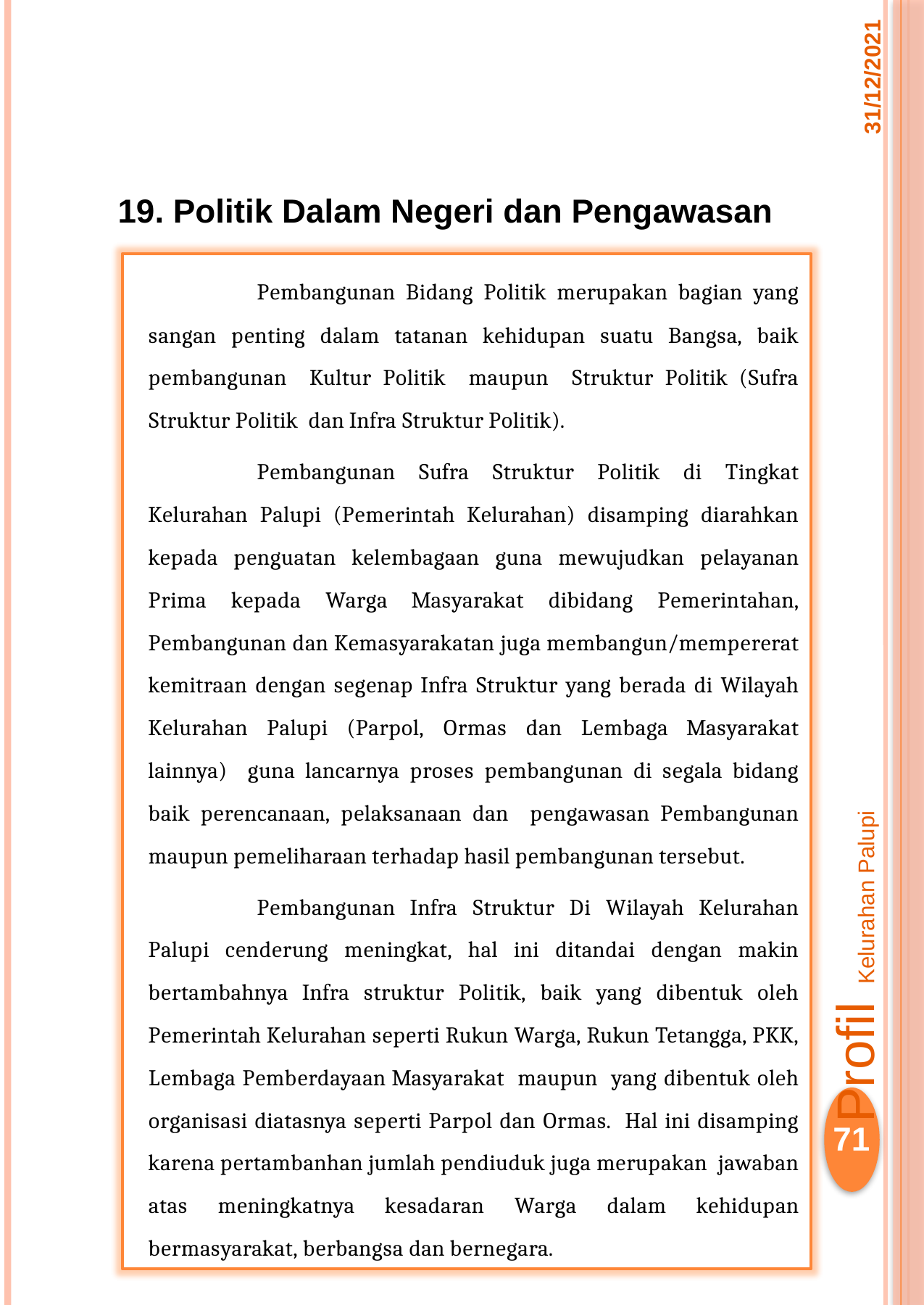

31/12/2021
19. Politik Dalam Negeri dan Pengawasan
	Pembangunan Bidang Politik merupakan bagian yang sangan penting dalam tatanan kehidupan suatu Bangsa, baik pembangunan  Kultur Politik  maupun  Struktur Politik (Sufra Struktur Politik  dan Infra Struktur Politik).
	Pembangunan Sufra Struktur Politik di Tingkat Kelurahan Palupi (Pemerintah Kelurahan) disamping diarahkan kepada penguatan kelembagaan guna mewujudkan pelayanan Prima kepada Warga Masyarakat dibidang Pemerintahan, Pembangunan dan Kemasyarakatan juga membangun/mempererat kemitraan dengan segenap Infra Struktur yang berada di Wilayah Kelurahan Palupi (Parpol, Ormas dan Lembaga Masyarakat lainnya)  guna lancarnya proses pembangunan di segala bidang baik perencanaan, pelaksanaan dan  pengawasan Pembangunan maupun pemeliharaan terhadap hasil pembangunan tersebut.
	Pembangunan Infra Struktur Di Wilayah Kelurahan Palupi cenderung meningkat, hal ini ditandai dengan makin bertambahnya Infra struktur Politik, baik yang dibentuk oleh Pemerintah Kelurahan seperti Rukun Warga, Rukun Tetangga, PKK, Lembaga Pemberdayaan Masyarakat  maupun  yang dibentuk oleh organisasi diatasnya seperti Parpol dan Ormas.  Hal ini disamping karena pertambanhan jumlah pendiuduk juga merupakan  jawaban atas meningkatnya kesadaran Warga dalam kehidupan bermasyarakat, berbangsa dan bernegara.
Profil  Kelurahan Palupi
71